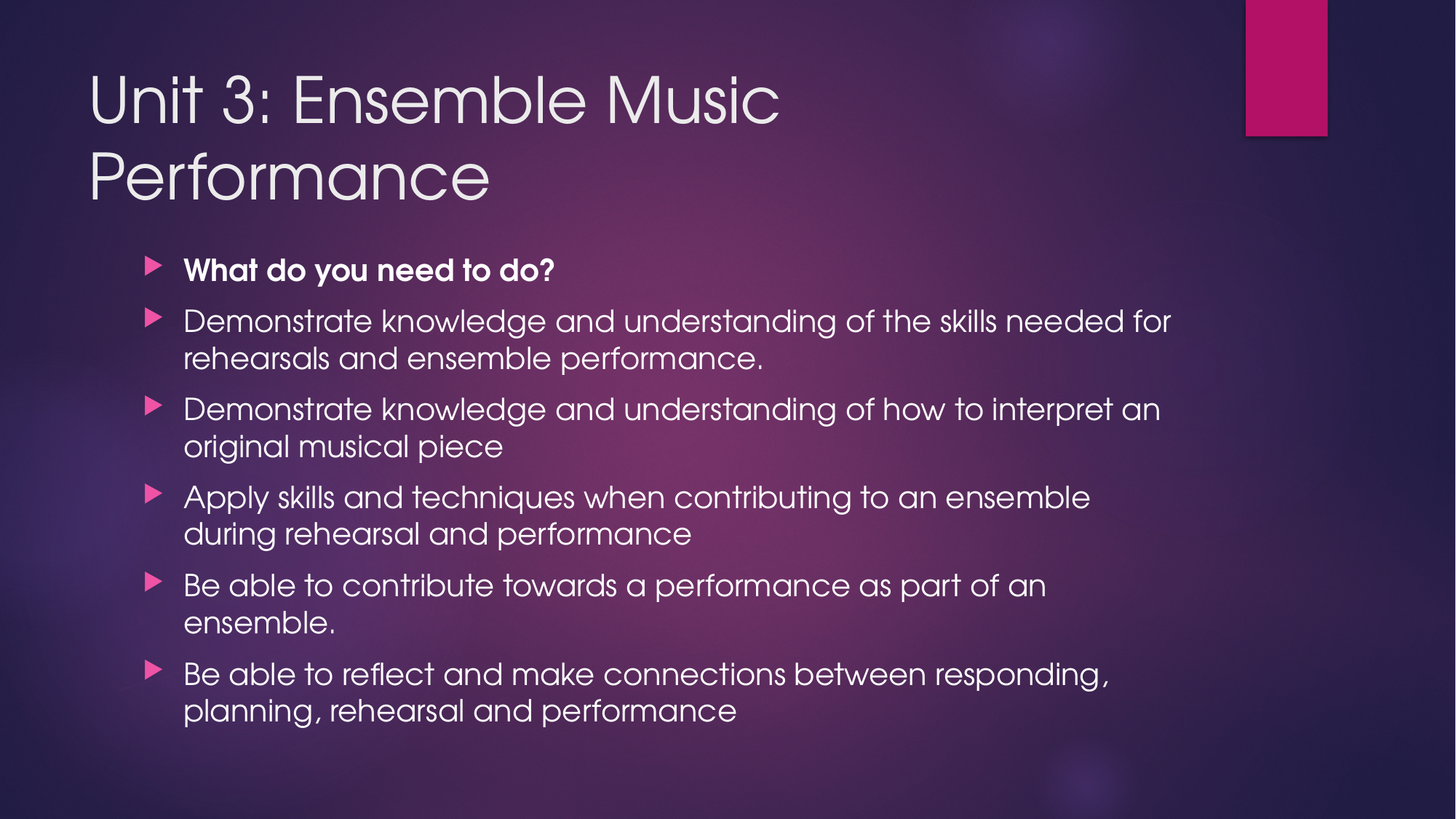

# Unit 3: Ensemble Music Performance
What do you need to do?
Demonstrate knowledge and understanding of the skills needed for rehearsals and ensemble performance.
Demonstrate knowledge and understanding of how to interpret an original musical piece
Apply skills and techniques when contributing to an ensemble during rehearsal and performance
Be able to contribute towards a performance as part of an ensemble.
Be able to reflect and make connections between responding, planning, rehearsal and performance